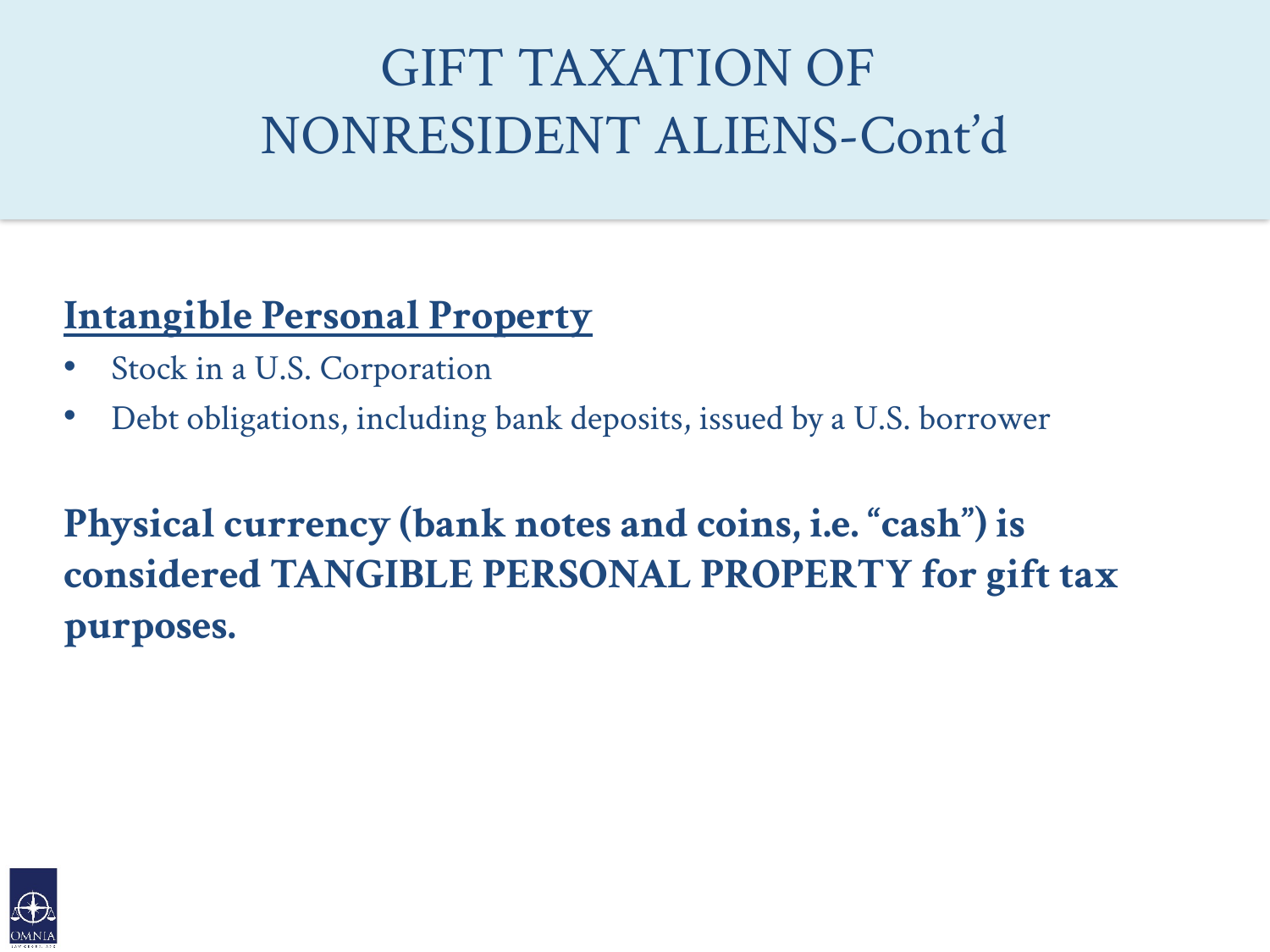

# GIFT TAXATION OF NONRESIDENT ALIENS-Cont’d
Intangible Personal Property
Stock in a U.S. Corporation
Debt obligations, including bank deposits, issued by a U.S. borrower

Physical currency (bank notes and coins, i.e. “cash”) is considered TANGIBLE PERSONAL PROPERTY for gift tax purposes.